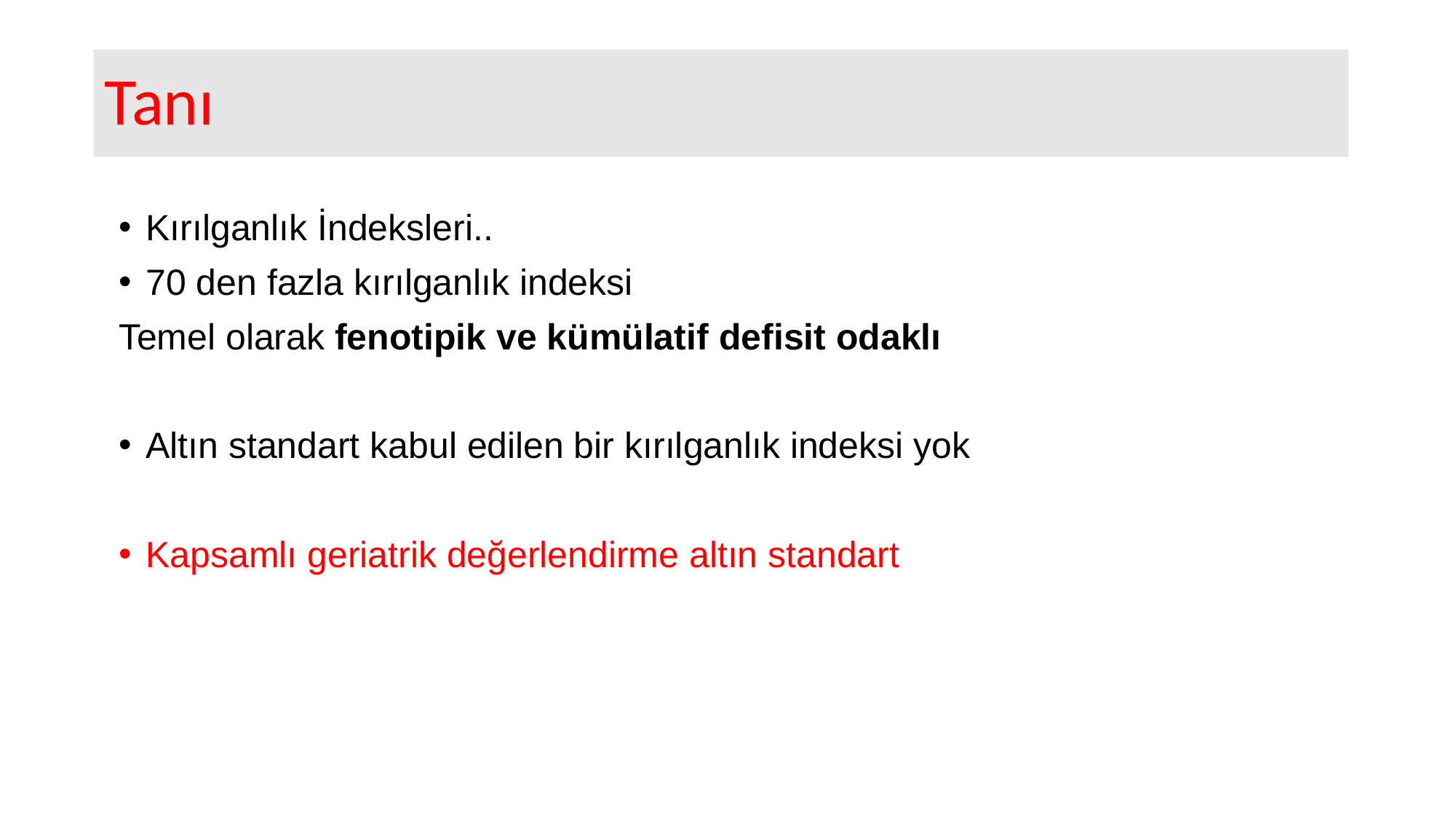

# Tanı
Kırılganlık İndeksleri..
70 den fazla kırılganlık indeksi
Temel olarak fenotipik ve kümülatif defisit odaklı

Altın standart kabul edilen bir kırılganlık indeksi yok

Kapsamlı geriatrik değerlendirme altın standart